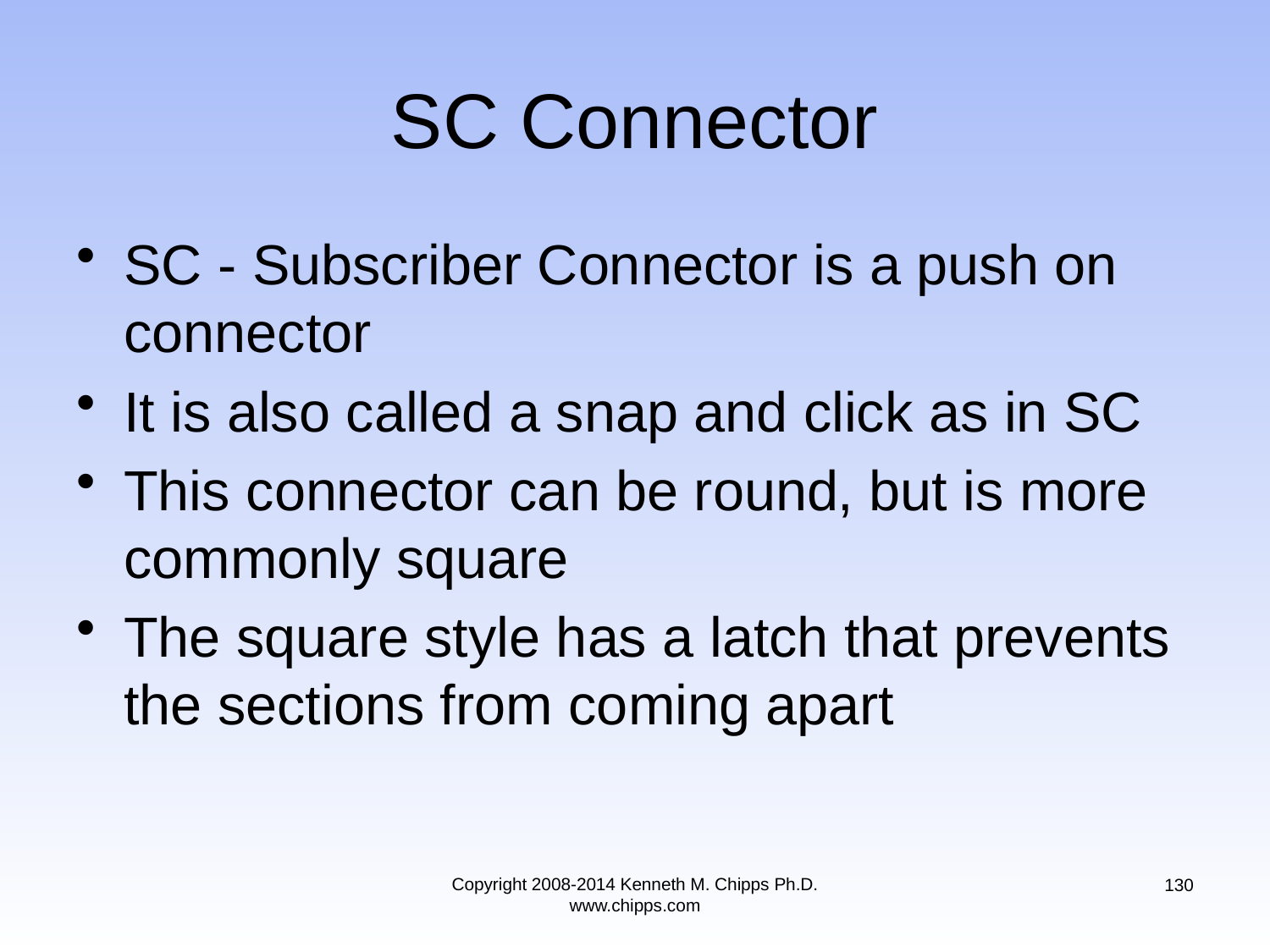

# SC Connector
SC - Subscriber Connector is a push on connector
It is also called a snap and click as in SC
This connector can be round, but is more commonly square
The square style has a latch that prevents the sections from coming apart
Copyright 2008-2014 Kenneth M. Chipps Ph.D. www.chipps.com
130